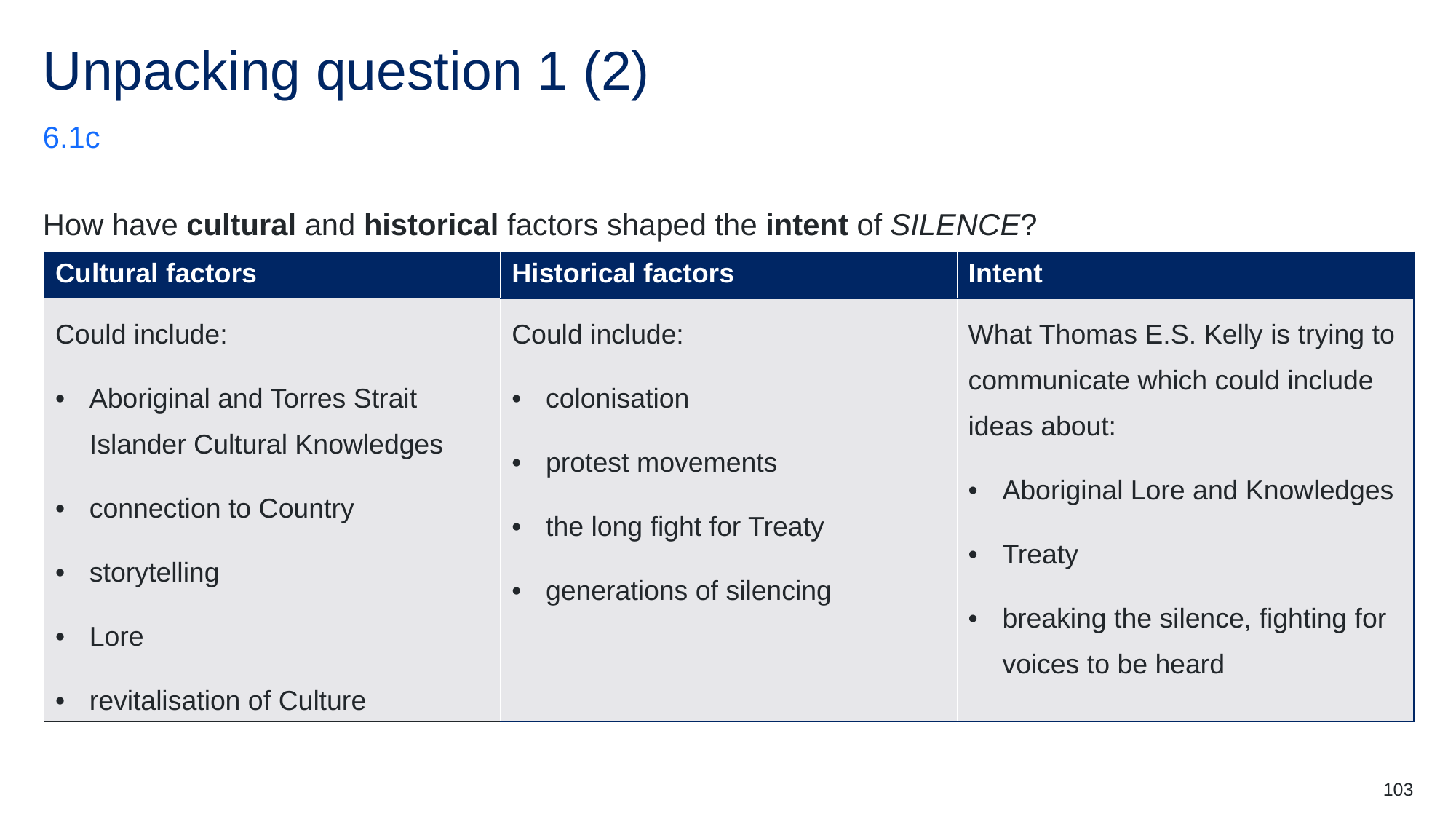

# Unpacking question 1 (2)
6.1c
How have cultural and historical factors shaped the intent of SILENCE?
| Cultural factors | Historical factors | Intent |
| --- | --- | --- |
| Could include: Aboriginal and Torres Strait Islander Cultural Knowledges connection to Country storytelling Lore revitalisation of Culture | Could include: colonisation protest movements the long fight for Treaty generations of silencing | What Thomas E.S. Kelly is trying to communicate which could include ideas about: Aboriginal Lore and Knowledges Treaty breaking the silence, fighting for voices to be heard |
103